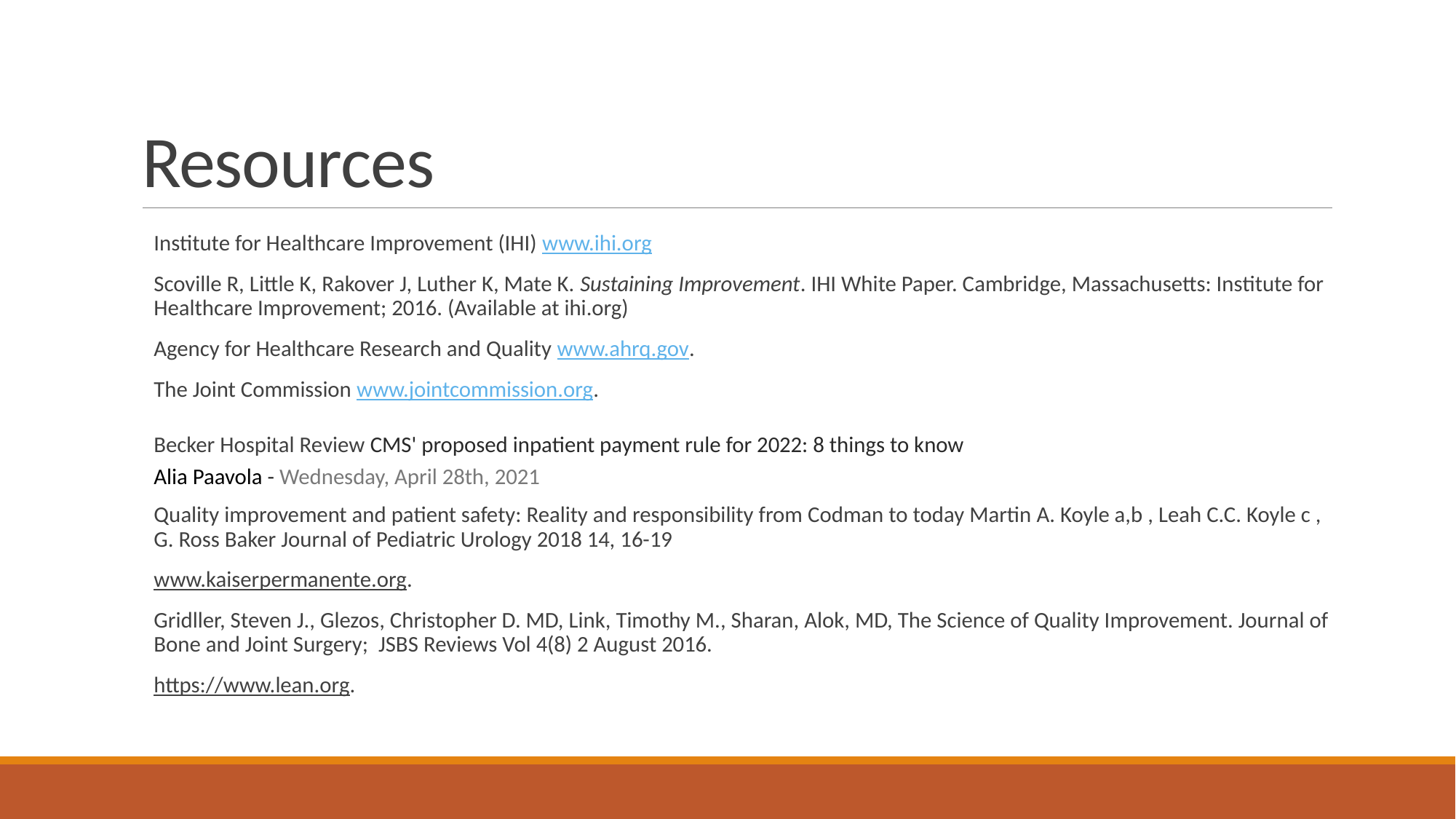

# Resources
Institute for Healthcare Improvement (IHI) www.ihi.org
Scoville R, Little K, Rakover J, Luther K, Mate K. Sustaining Improvement. IHI White Paper. Cambridge, Massachusetts: Institute for Healthcare Improvement; 2016. (Available at ihi.org)
Agency for Healthcare Research and Quality www.ahrq.gov.
The Joint Commission www.jointcommission.org.

Becker Hospital Review CMS' proposed inpatient payment rule for 2022: 8 things to know
Alia Paavola - Wednesday, April 28th, 2021
Quality improvement and patient safety: Reality and responsibility from Codman to today Martin A. Koyle a,b , Leah C.C. Koyle c , G. Ross Baker Journal of Pediatric Urology 2018 14, 16-19
www.kaiserpermanente.org.
Gridller, Steven J., Glezos, Christopher D. MD, Link, Timothy M., Sharan, Alok, MD, The Science of Quality Improvement. Journal of Bone and Joint Surgery;  JSBS Reviews Vol 4(8) 2 August 2016.
https://www.lean.org.